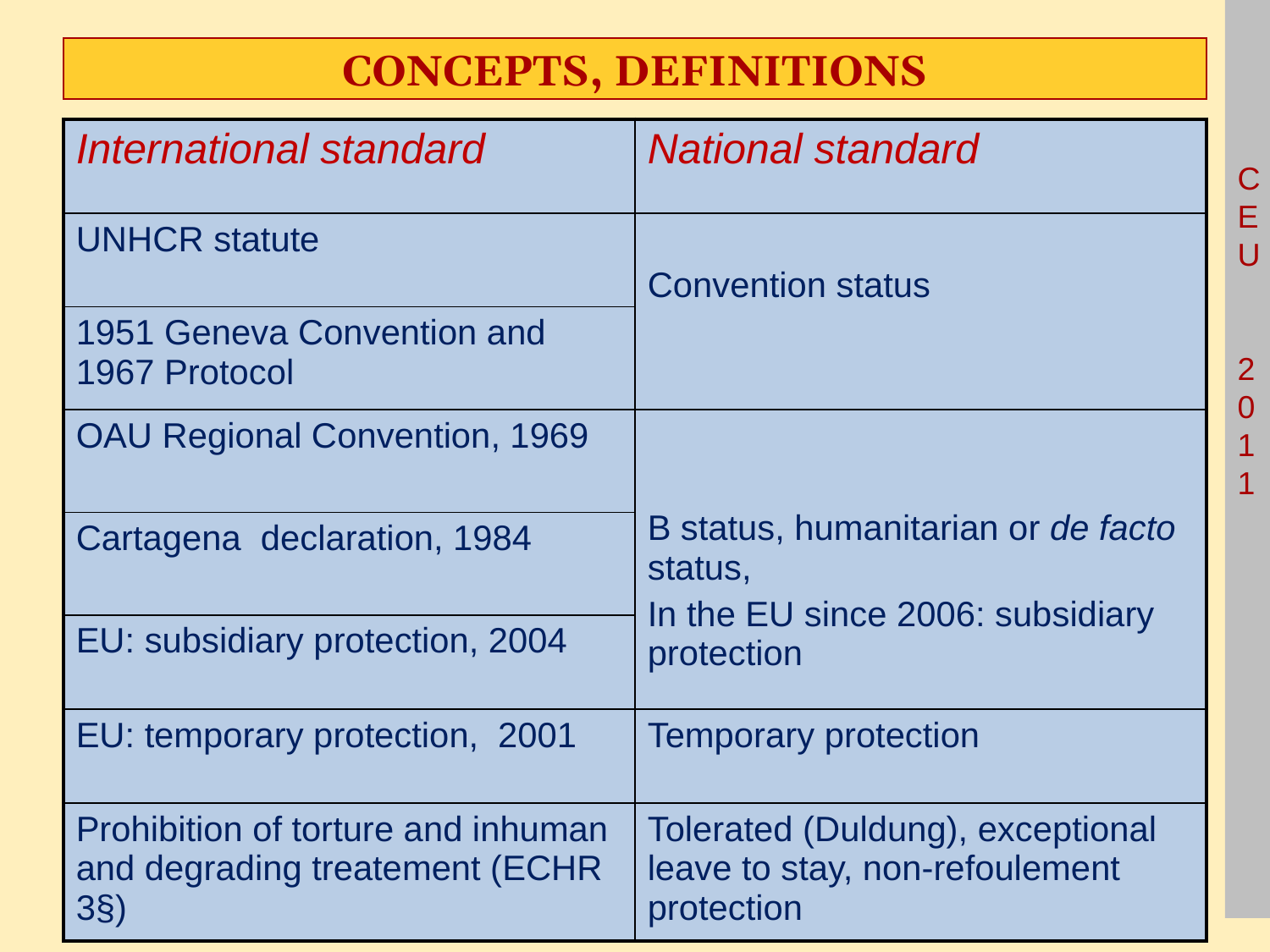

# Concepts, definitions
| International standard | National standard |
| --- | --- |
| UNHCR statute | Convention status |
| 1951 Geneva Convention and 1967 Protocol |  |
| OAU Regional Convention, 1969 | B status, humanitarian or de facto status, In the EU since 2006: subsidiary protection |
| Cartagena declaration, 1984 |  |
| EU: subsidiary protection, 2004 |  |
| EU: temporary protection, 2001 | Temporary protection |
| Prohibition of torture and inhuman and degrading treatement (ECHR 3§) | Tolerated (Duldung), exceptional leave to stay, non-refoulement protection |